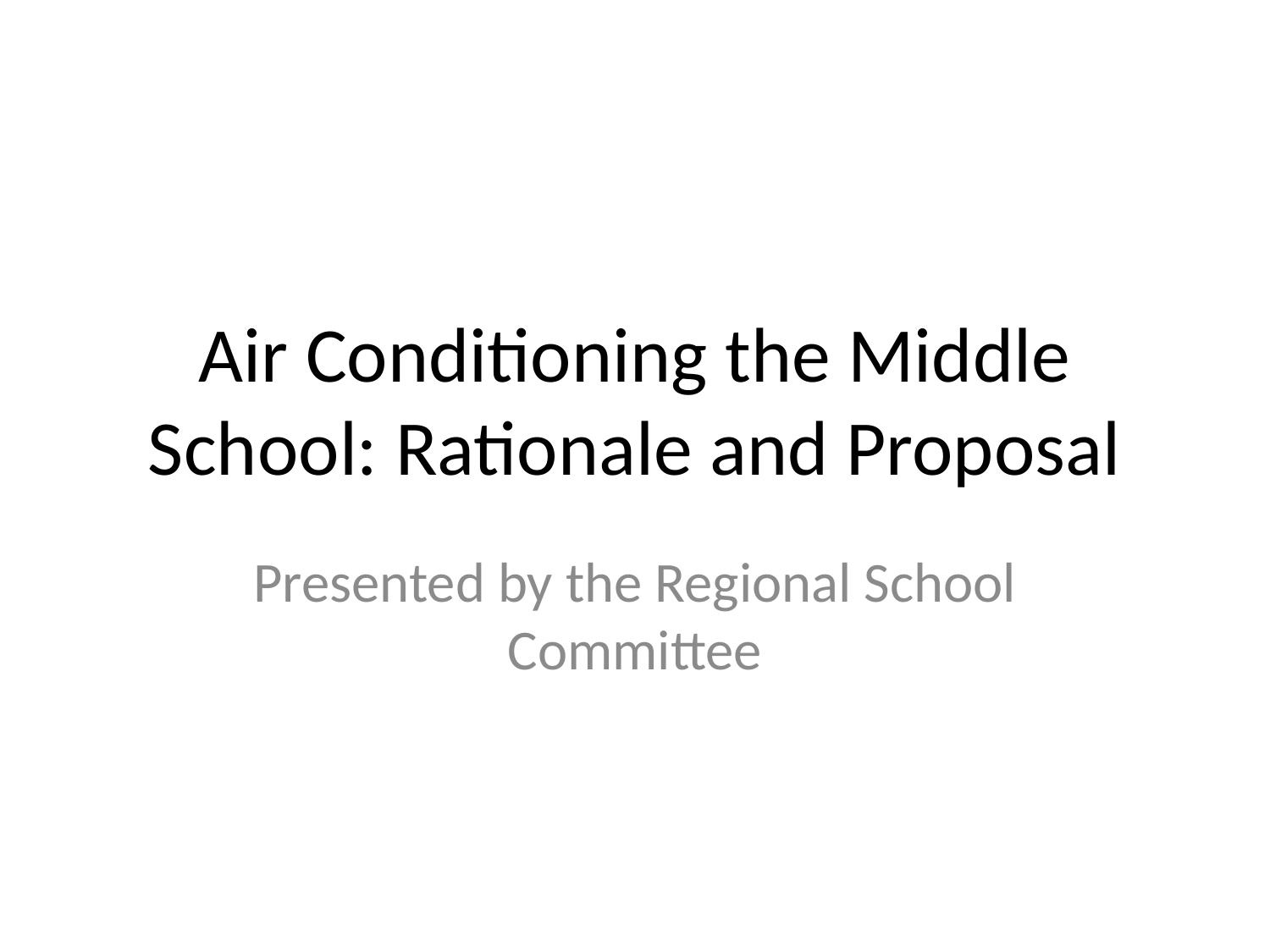

# Air Conditioning the Middle School: Rationale and Proposal
Presented by the Regional School Committee